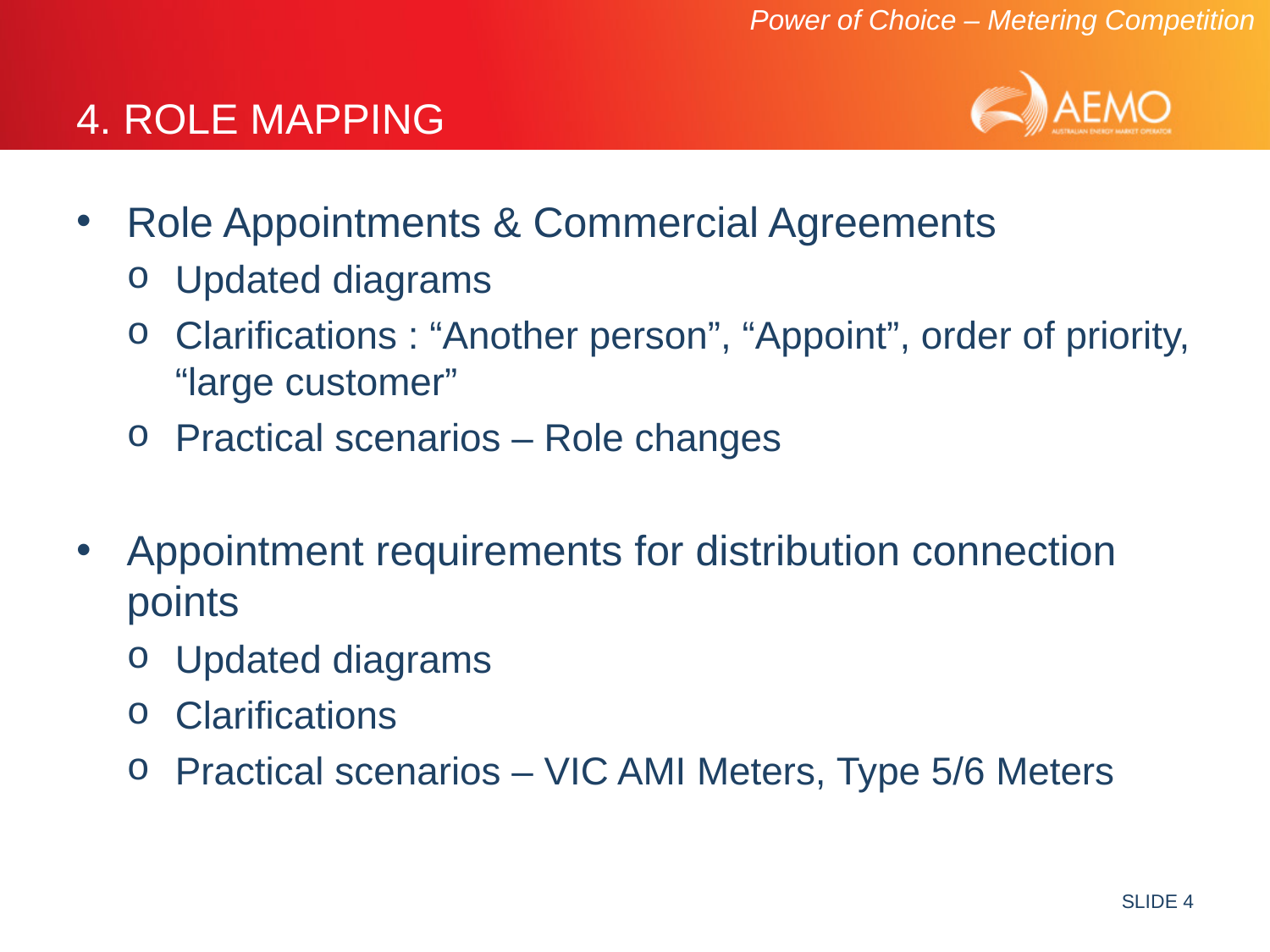

# 4. Role Mapping
Role Appointments & Commercial Agreements
Updated diagrams
Clarifications : “Another person”, “Appoint”, order of priority, “large customer”
Practical scenarios – Role changes

Appointment requirements for distribution connection points
Updated diagrams
Clarifications
Practical scenarios – VIC AMI Meters, Type 5/6 Meters